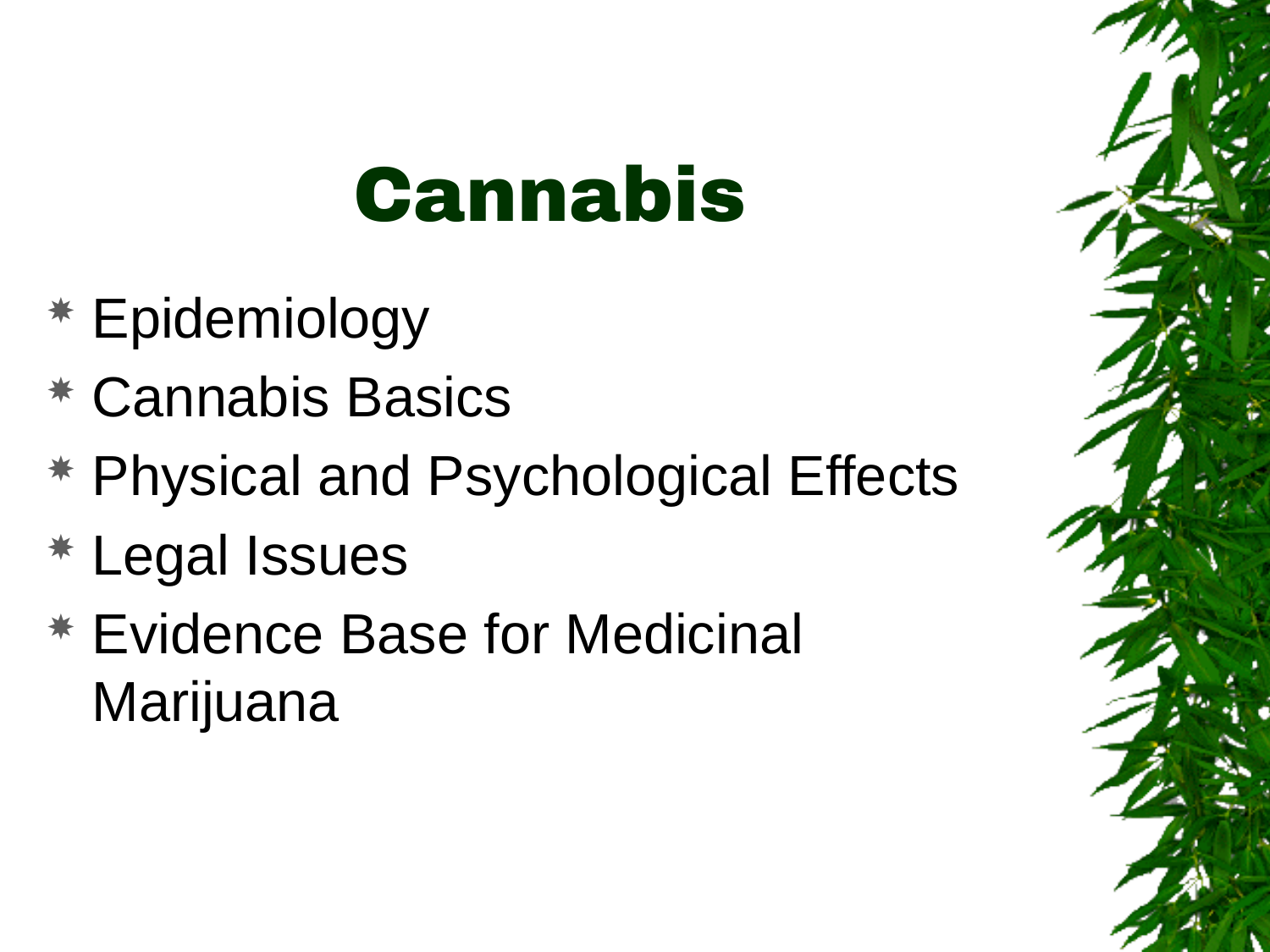

# Cannabis
Epidemiology
Cannabis Basics
Physical and Psychological Effects
Legal Issues
Evidence Base for Medicinal Marijuana